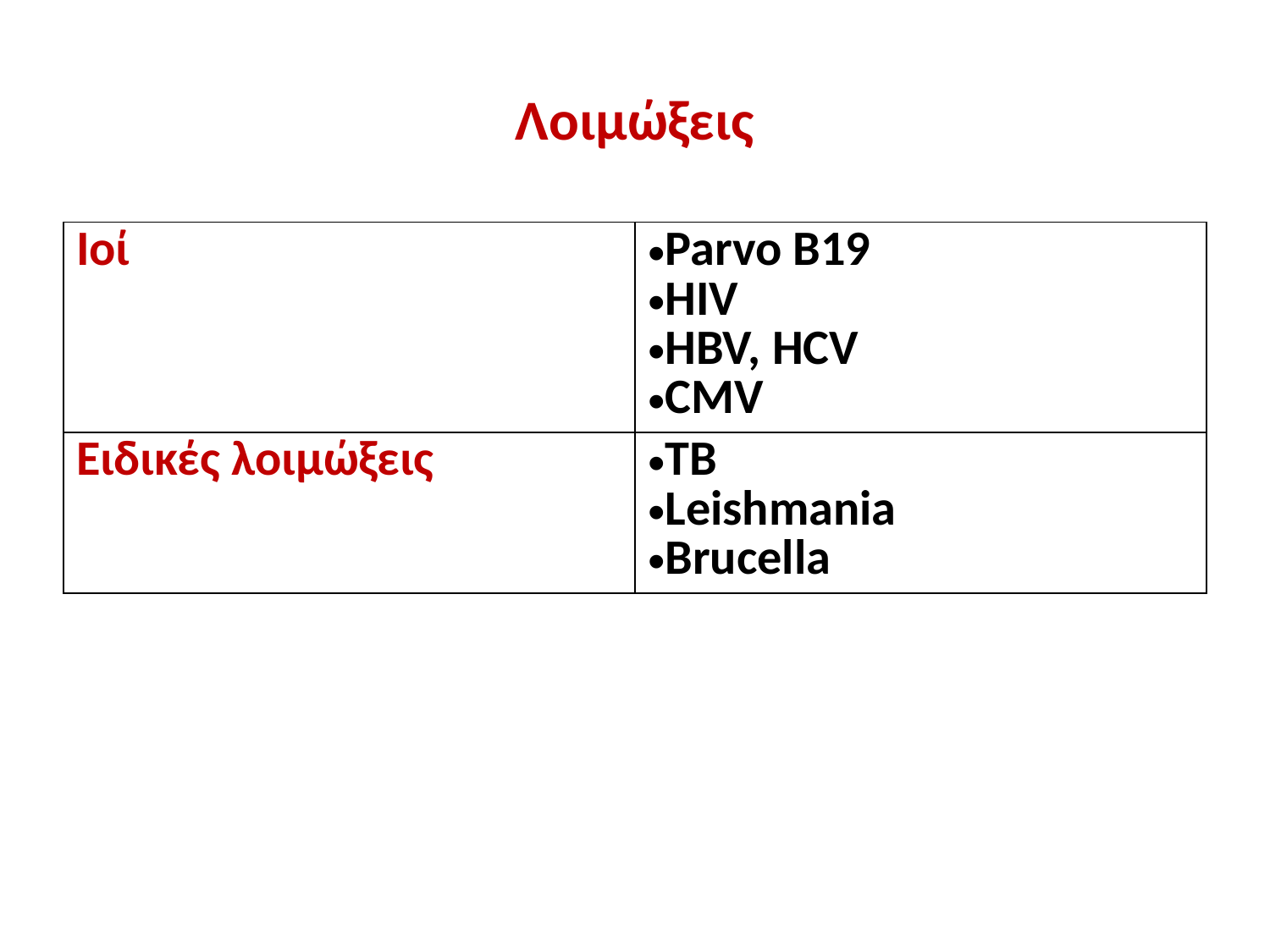

# Λοιμώξεις
| Ιοί | Parvo B19 HIV HBV, HCV CMV |
| --- | --- |
| Ειδικές λοιμώξεις | TB Leishmania Brucella |